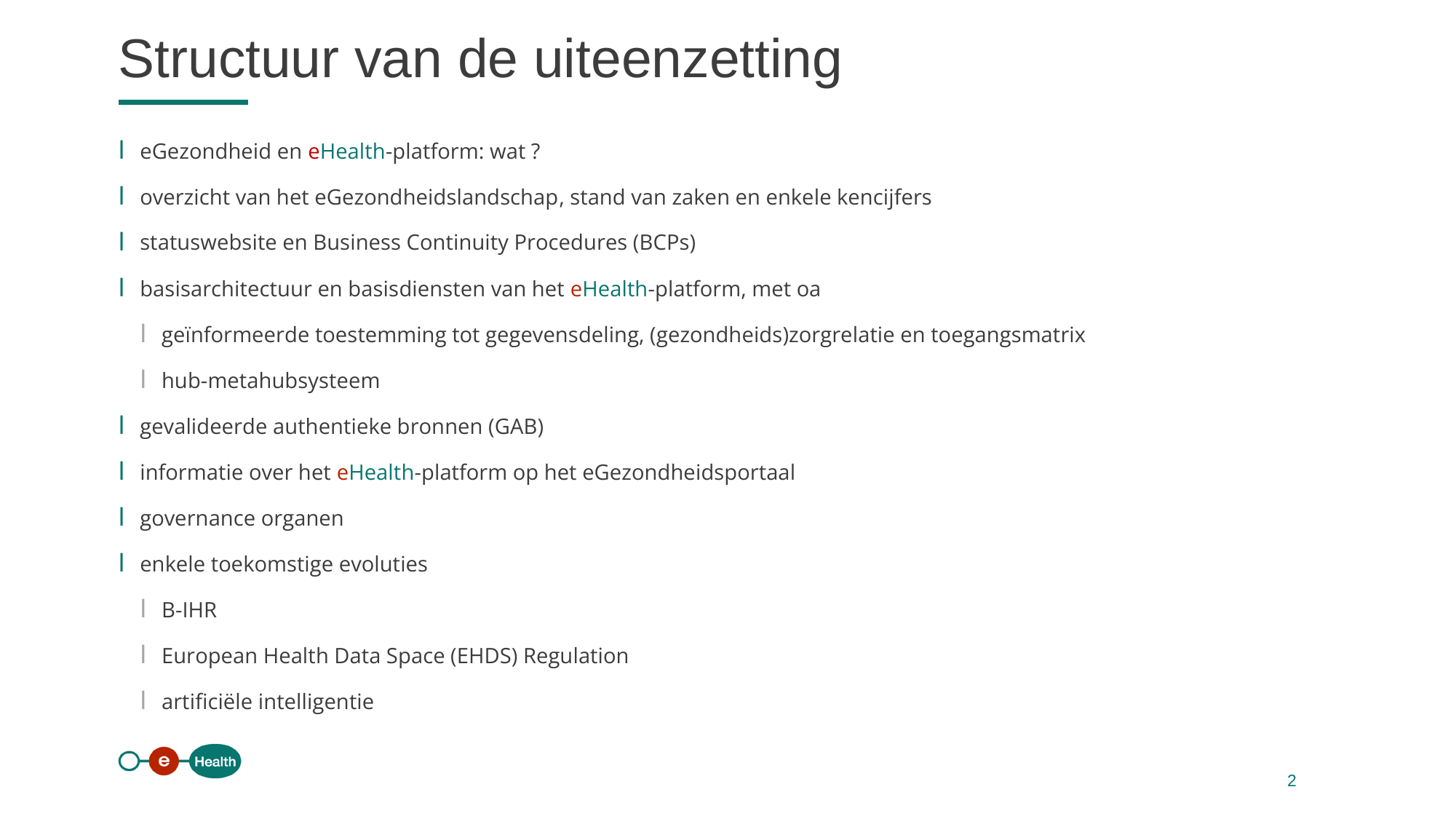

Structuur van de uiteenzetting
eGezondheid en eHealth-platform: wat ?
overzicht van het eGezondheidslandschap, stand van zaken en enkele kencijfers
statuswebsite en Business Continuity Procedures (BCPs)
basisarchitectuur en basisdiensten van het eHealth-platform, met oa
geïnformeerde toestemming tot gegevensdeling, (gezondheids)zorgrelatie en toegangsmatrix
hub-metahubsysteem
gevalideerde authentieke bronnen (GAB)
informatie over het eHealth-platform op het eGezondheidsportaal
governance organen
enkele toekomstige evoluties
B-IHR
European Health Data Space (EHDS) Regulation
artificiële intelligentie